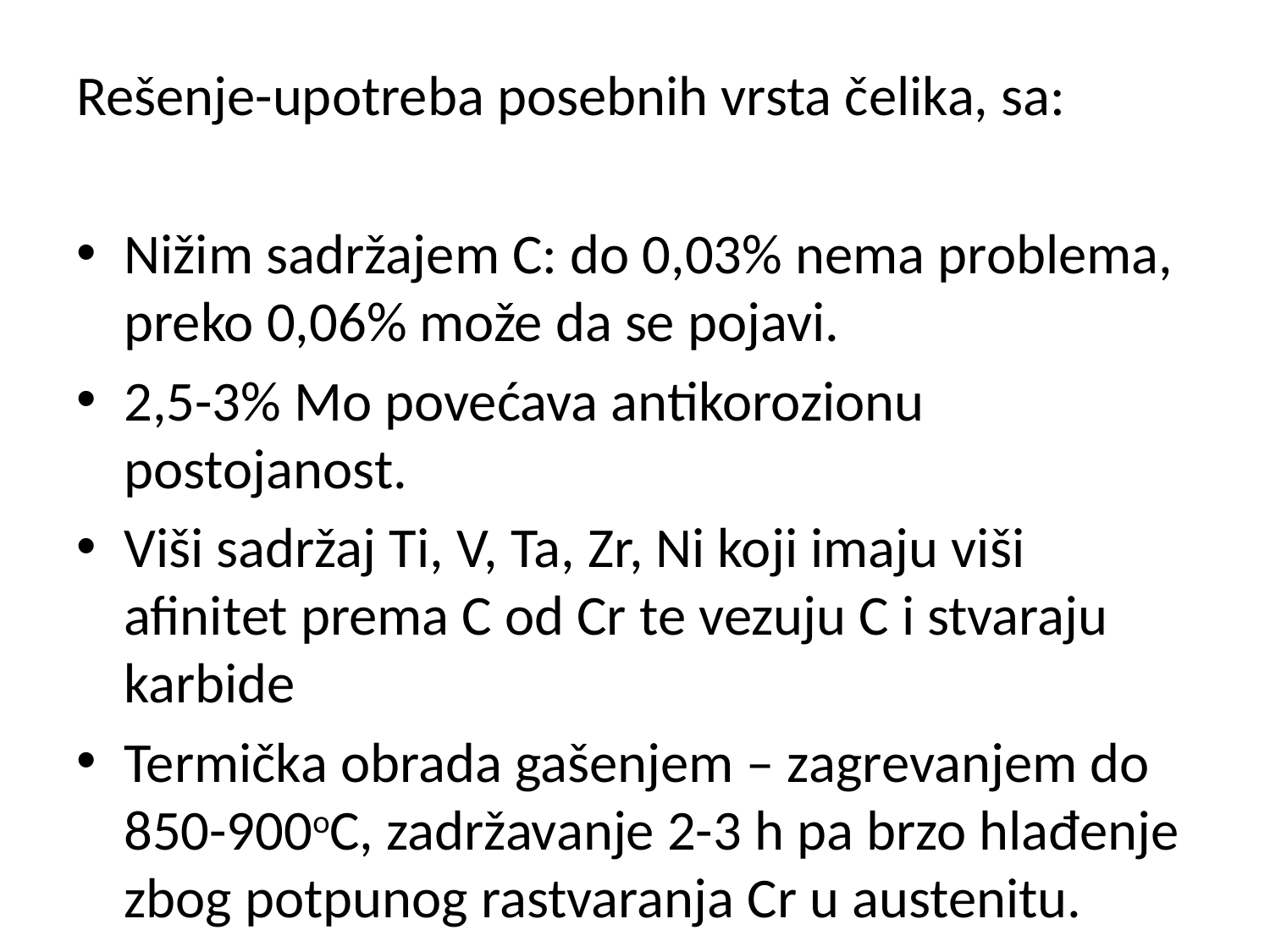

Rešenje-upotreba posebnih vrsta čelika, sa:

Nižim sadržajem C: do 0,03% nema problema, preko 0,06% može da se pojavi.
2,5-3% Mo povećava antikorozionu postojanost.
Viši sadržaj Ti, V, Ta, Zr, Ni koji imaju viši afinitet prema C od Cr te vezuju C i stvaraju karbide
Termička obrada gašenjem – zagrevanjem do 850-900oC, zadržavanje 2-3 h pa brzo hlađenje zbog potpunog rastvaranja Cr u austenitu.